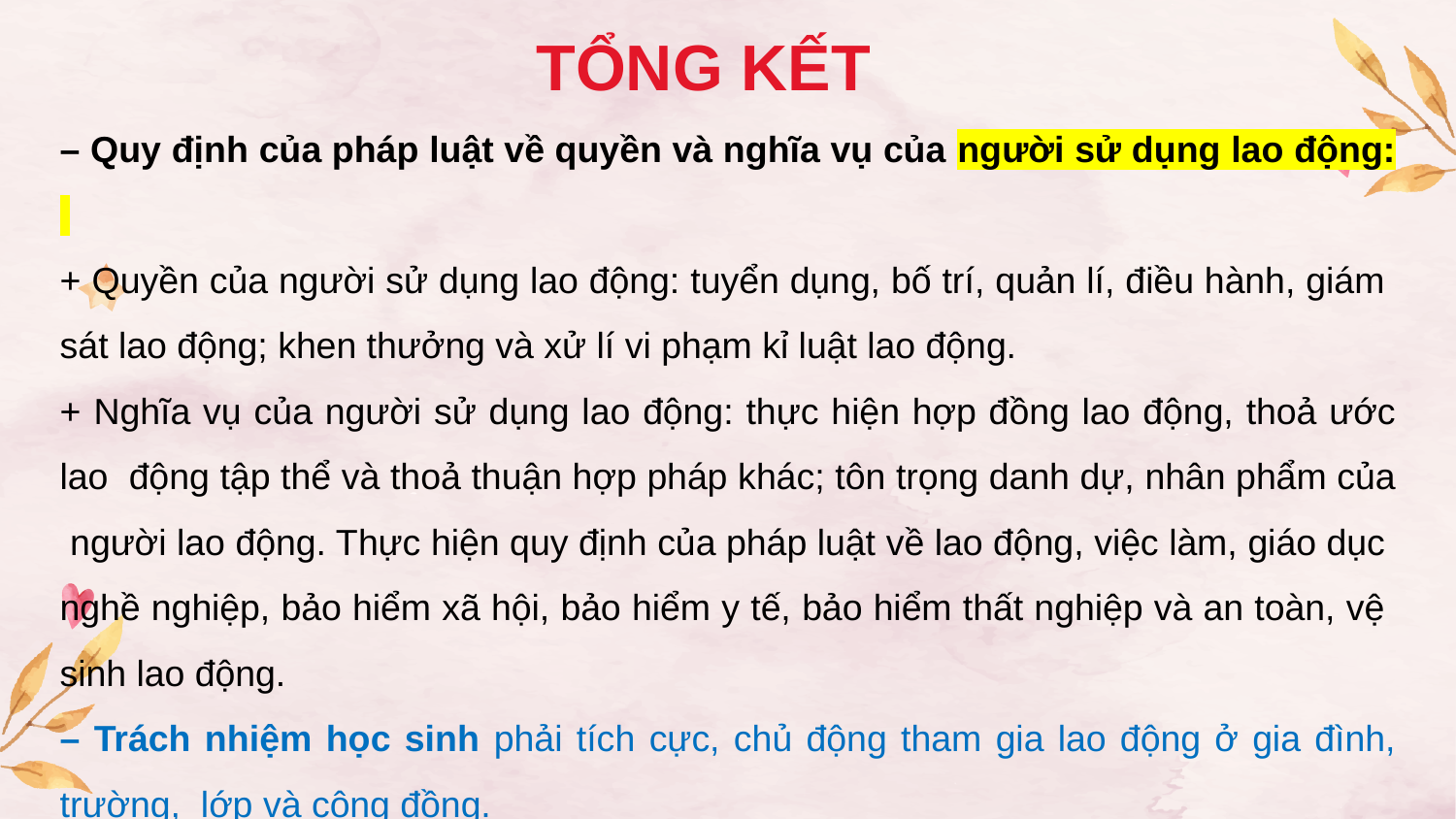

TỔNG KẾT
– Quy định của pháp luật về quyền và nghĩa vụ của người sử dụng lao động:
+ Quyền của người sử dụng lao động: tuyển dụng, bố trí, quản lí, điều hành, giám  sát lao động; khen thưởng và xử lí vi phạm kỉ luật lao động.
+ Nghĩa vụ của người sử dụng lao động: thực hiện hợp đồng lao động, thoả ước lao  động tập thể và thoả thuận hợp pháp khác; tôn trọng danh dự, nhân phẩm của  người lao động. Thực hiện quy định của pháp luật về lao động, việc làm, giáo dục  nghề nghiệp, bảo hiểm xã hội, bảo hiểm y tế, bảo hiểm thất nghiệp và an toàn, vệ  sinh lao động.
– Trách nhiệm học sinh phải tích cực, chủ động tham gia lao động ở gia đình, trường,  lớp và cộng đồng.